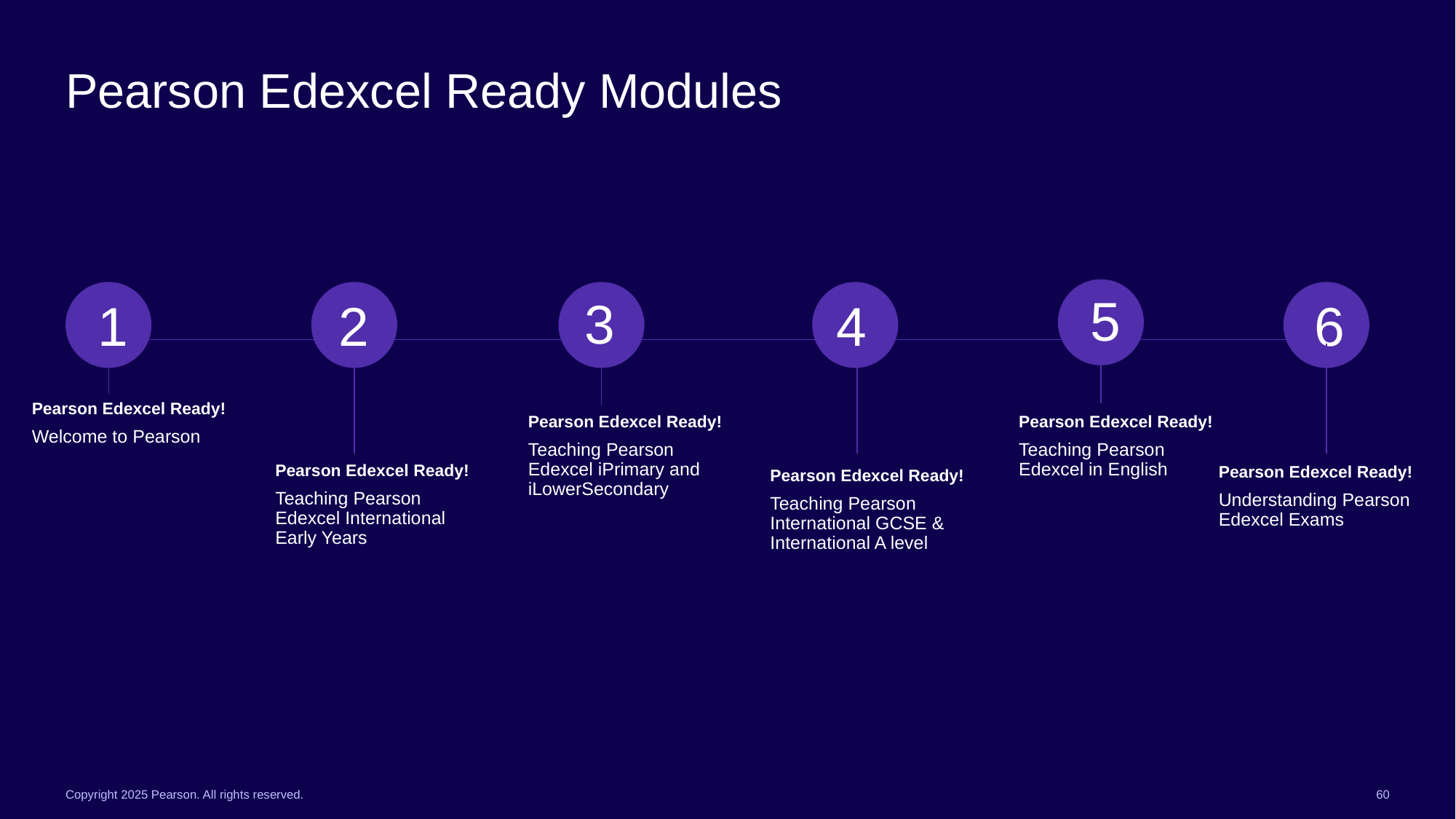

# Pearson Edexcel Ready Modules

 5
3
1
2
4
 6
Pearson Edexcel Ready!
Welcome to Pearson
Pearson Edexcel Ready!
Teaching Pearson Edexcel in English
Pearson Edexcel Ready!
Teaching Pearson Edexcel iPrimary and iLowerSecondary
Pearson Edexcel Ready!
Teaching Pearson Edexcel International Early Years
Pearson Edexcel Ready!
Understanding Pearson Edexcel Exams
Pearson Edexcel Ready!
Teaching Pearson International GCSE & International A level
Copyright 2025 Pearson. All rights reserved.
60